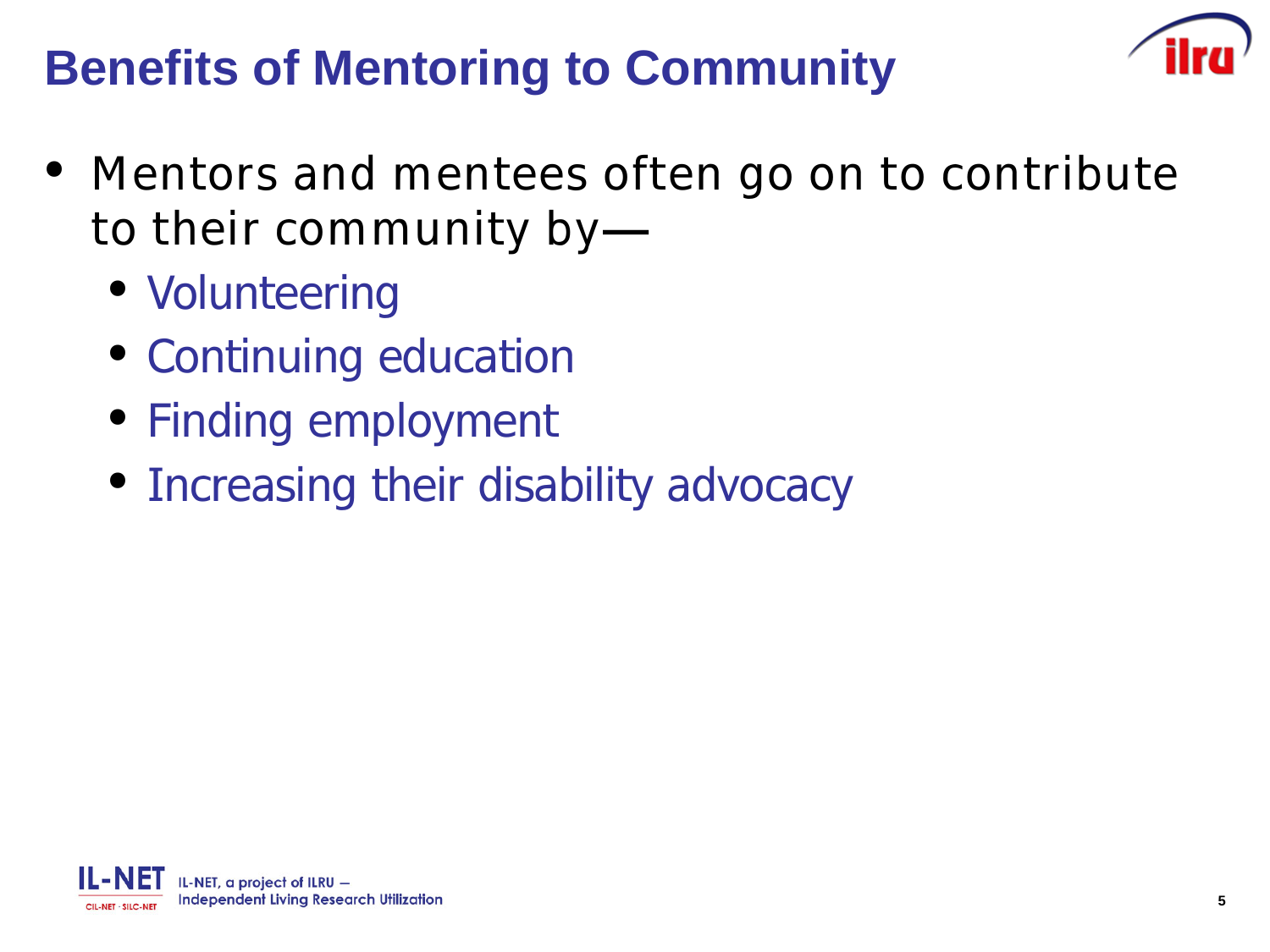

# Benefits of Mentoring to Community
Mentors and mentees often go on to contribute to their community by―
Volunteering
Continuing education
Finding employment
Increasing their disability advocacy